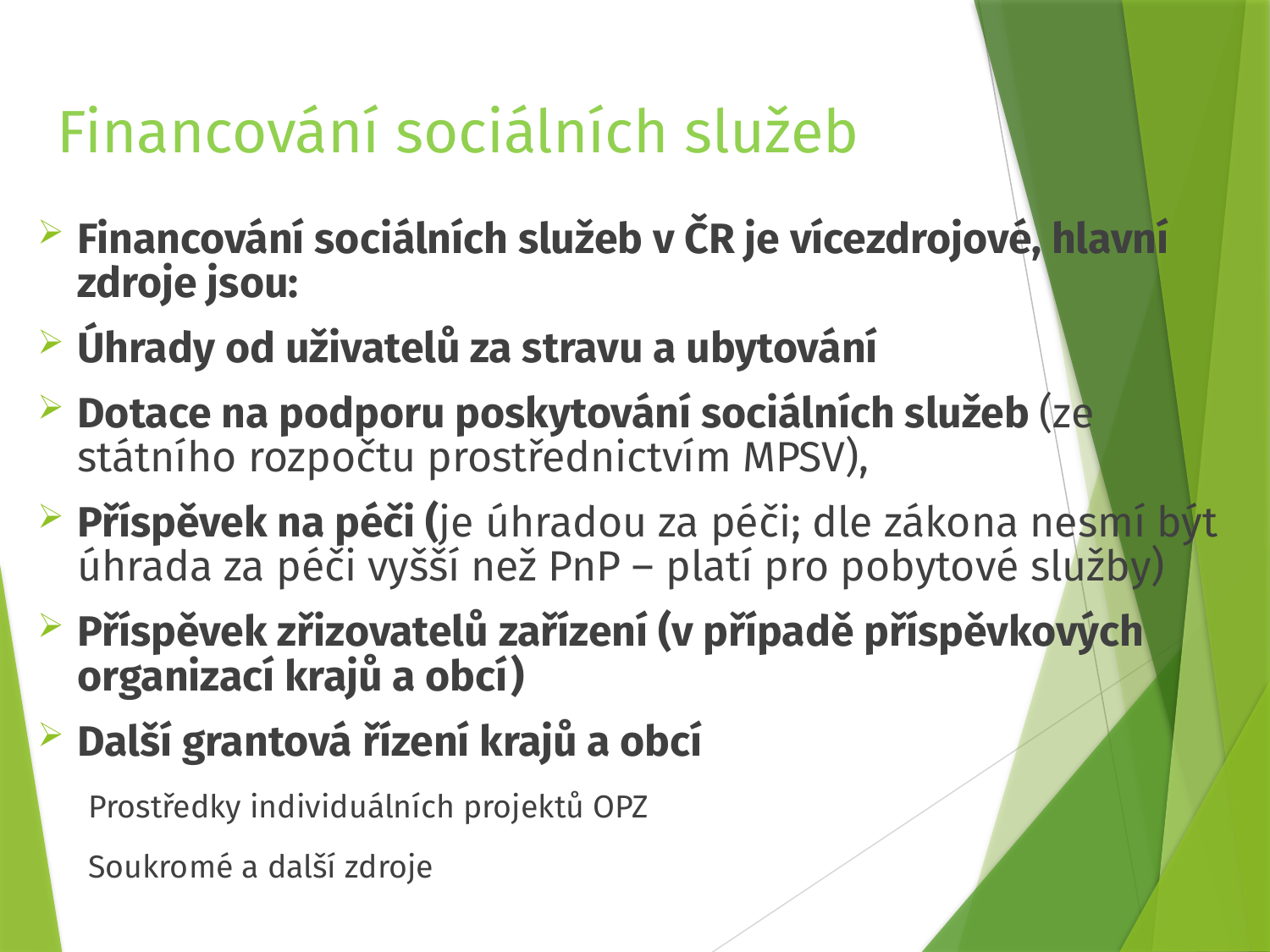

Financování sociálních služeb

Financování sociálních služeb v ČR je vícezdrojové, hlavní zdroje jsou:
Úhrady od uživatelů za stravu a ubytování
Dotace na podporu poskytování sociálních služeb (ze státního rozpočtu prostřednictvím MPSV),
Příspěvek na péči (je úhradou za péči; dle zákona nesmí být úhrada za péči vyšší než PnP – platí pro pobytové služby)
Příspěvek zřizovatelů zařízení (v případě příspěvkových organizací krajů a obcí)
Další grantová řízení krajů a obcí
      Prostředky individuálních projektů OPZ
      Soukromé a další zdroje